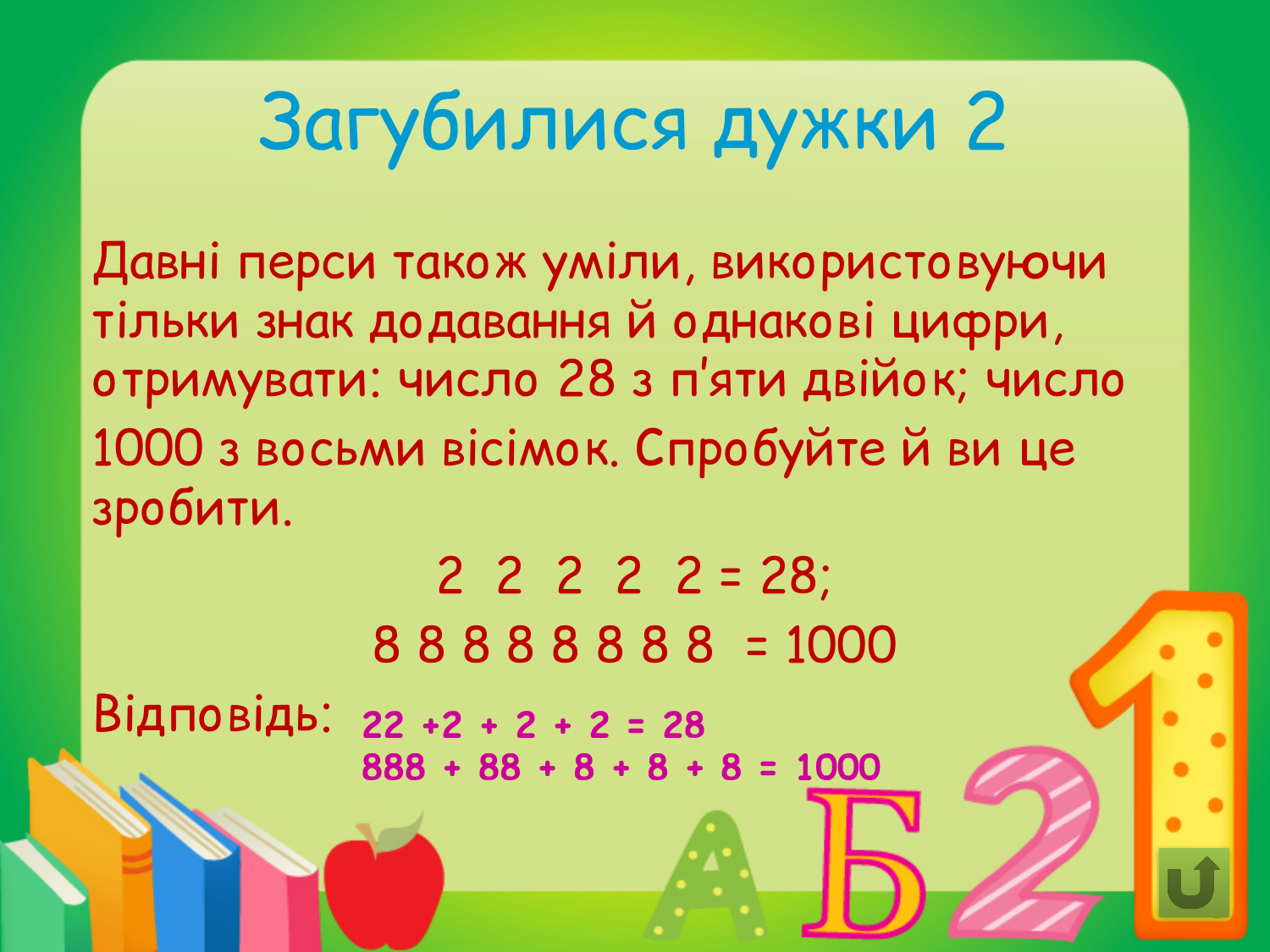

# Загубилися дужки 2
Давні перси також уміли, викори­стовуючи тільки знак додавання й однакові циф­ри, отримувати: число 28 з п’яти двійок; число
1000 з восьми вісімок. Спробуйте й ви це зробити.
2  2  2  2  2 = 28;
8 8 8 8 8 8 8 8  = 1000
Відповідь:
22 +2 + 2 + 2 = 28
888 + 88 + 8 + 8 + 8 = 1000